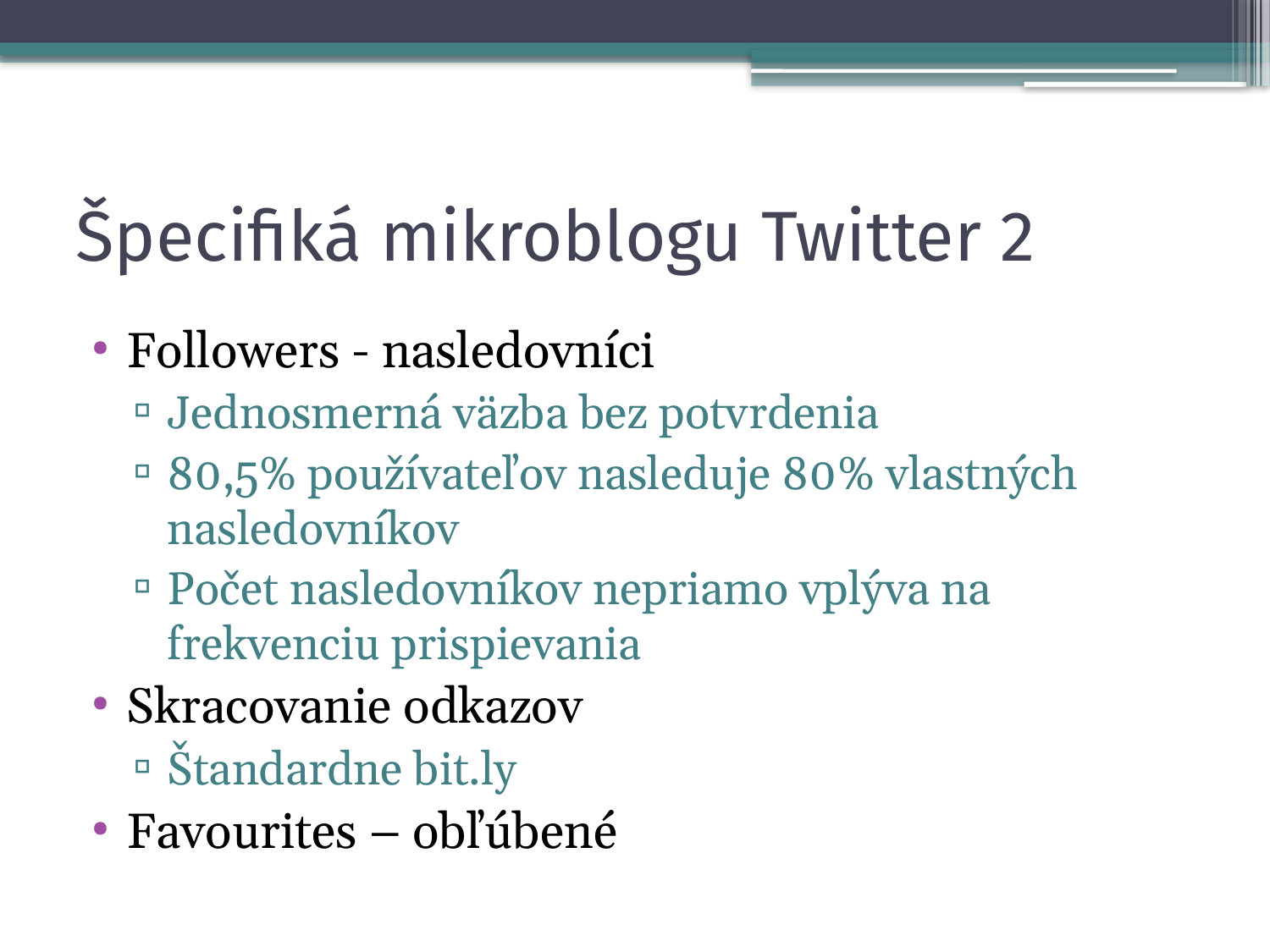

# Špecifiká mikroblogu Twitter 2
Followers - nasledovníci
Jednosmerná väzba bez potvrdenia
80,5% používateľov nasleduje 80% vlastných nasledovníkov
Počet nasledovníkov nepriamo vplýva na frekvenciu prispievania
Skracovanie odkazov
Štandardne bit.ly
Favourites – obľúbené